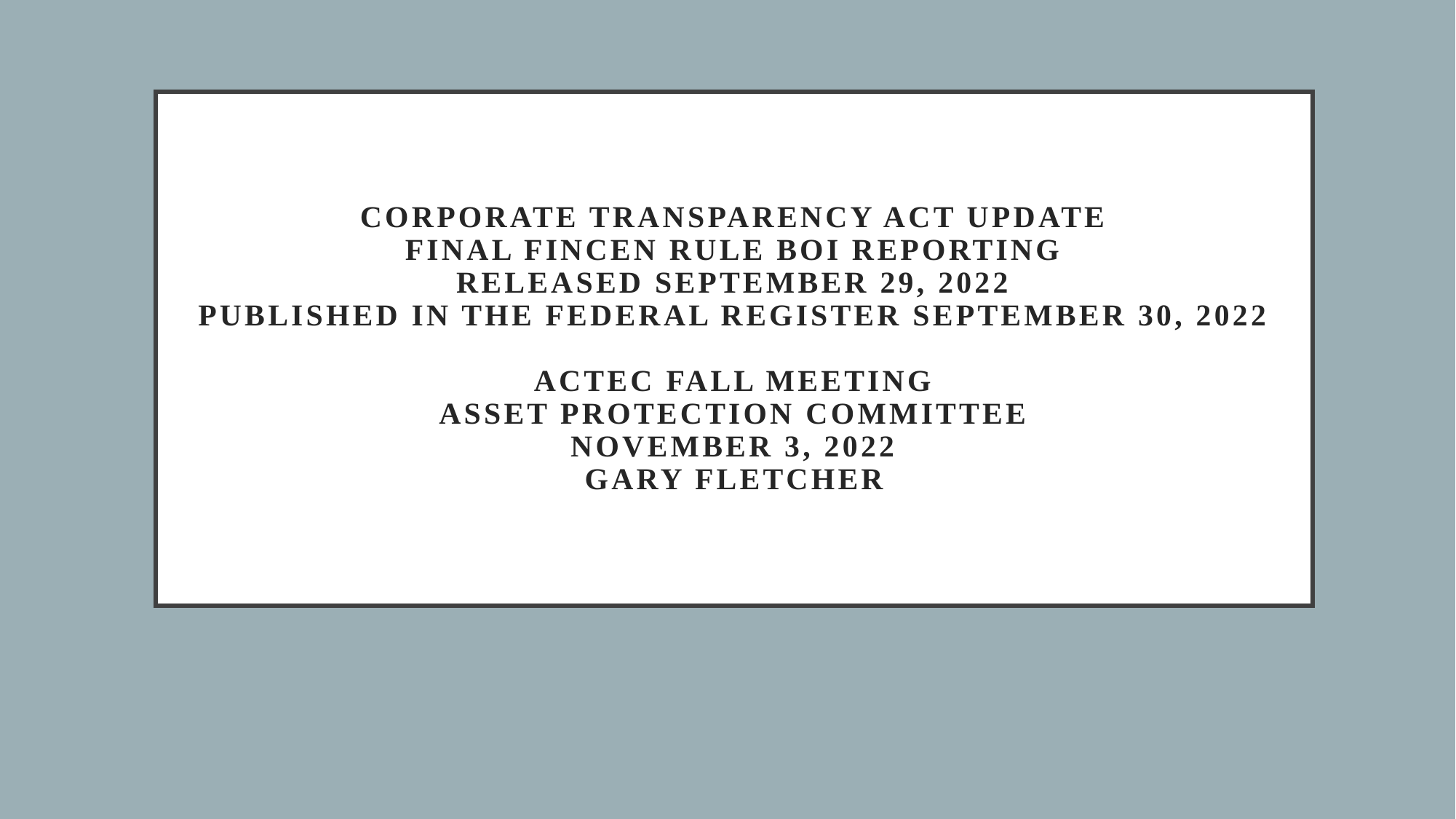

# CORPORATE TRANSPARENCY ACT UPDATE FINAL FINCEN RULE BOI REPORTING RELEASED SEPTEMBER 29, 2022 PUBLISHED IN THE FEDERAL REGISTER SEPTEMBER 30, 2022 ACTEC FALL MEETING ASSET PROTECTION COMMITTEE November 3, 2022 Gary Fletcher